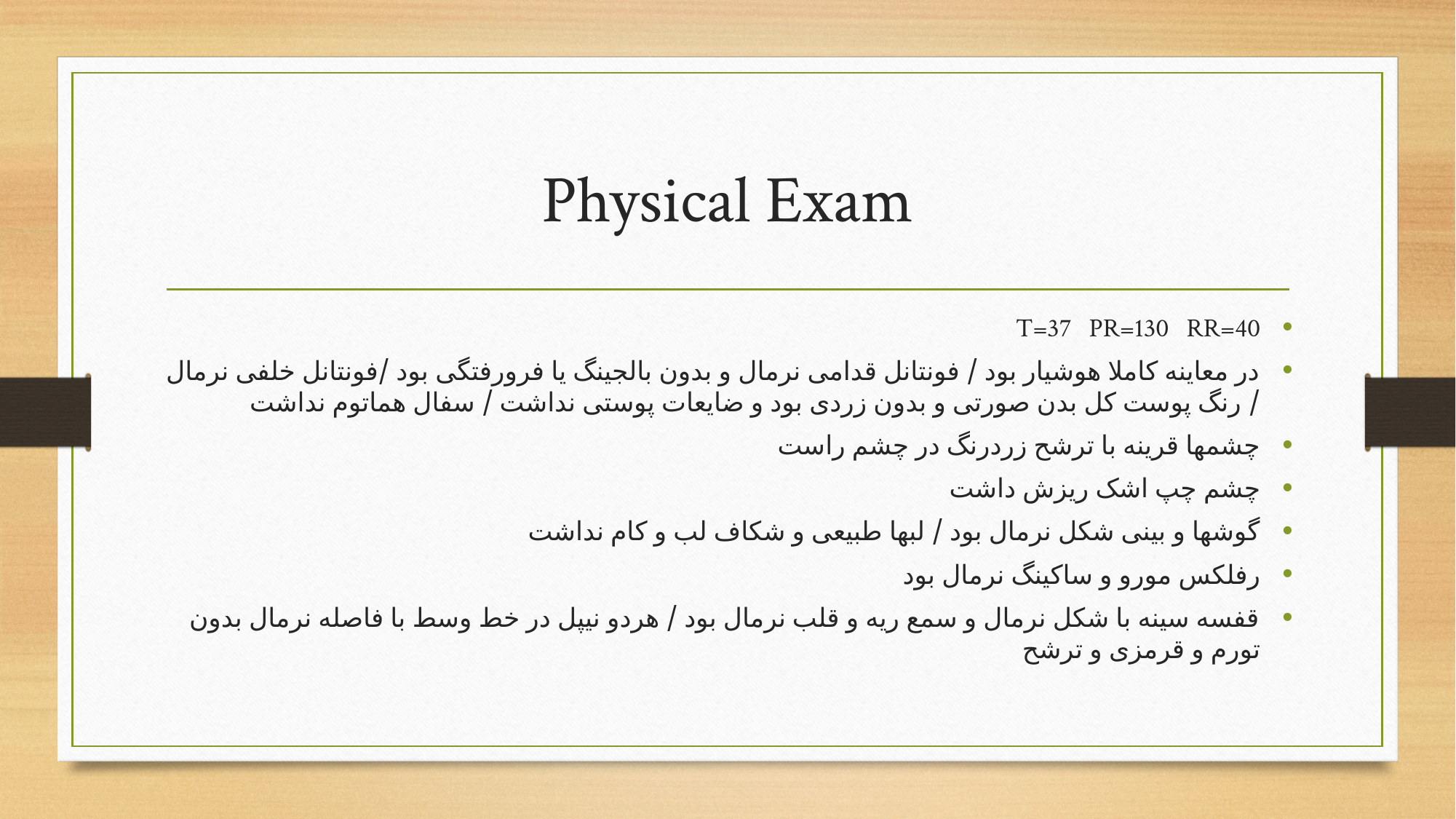

# Physical Exam
T=37   PR=130   RR=40
در معاینه کاملا هوشیار بود / فونتانل قدامی نرمال و بدون بالجینگ یا فرورفتگی بود /فونتانل خلفی نرمال / رنگ پوست کل بدن صورتی و بدون زردی بود و ضایعات پوستی نداشت / سفال هماتوم نداشت
چشمها قرینه با ترشح زردرنگ در چشم راست
چشم چپ اشک ریزش داشت
گوشها و بینی شکل نرمال بود / لبها طبیعی و شکاف لب و کام نداشت
رفلکس مورو و ساکینگ نرمال بود
قفسه سینه با شکل نرمال و سمع ریه و قلب نرمال بود / هردو نیپل در خط وسط با فاصله نرمال بدون تورم و قرمزی و ترشح